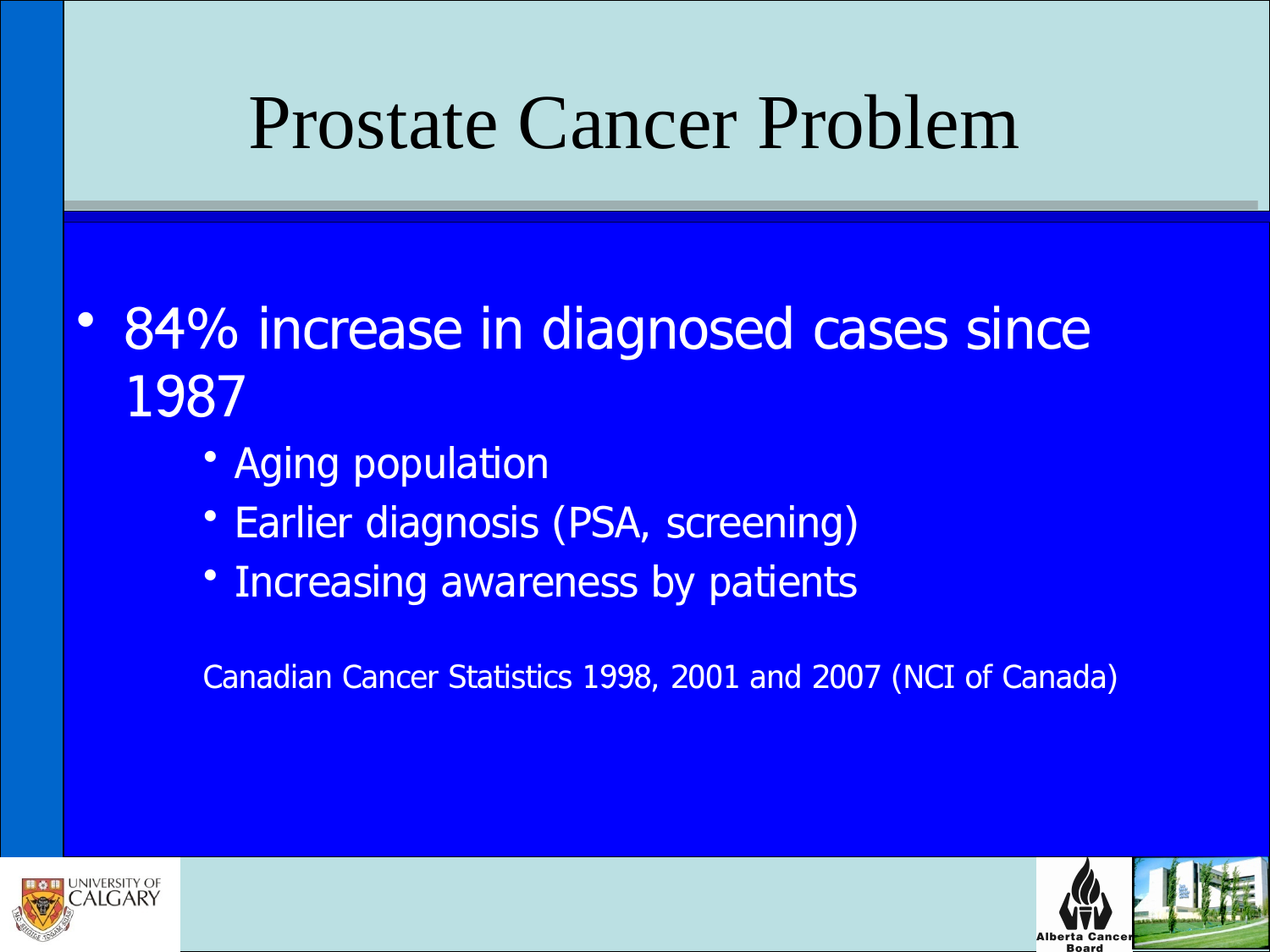

# Prostate Cancer Problem

84% increase in diagnosed cases since 1987
Aging population
Earlier diagnosis (PSA, screening)
Increasing awareness by patients

Canadian Cancer Statistics 1998, 2001 and 2007 (NCI of Canada)